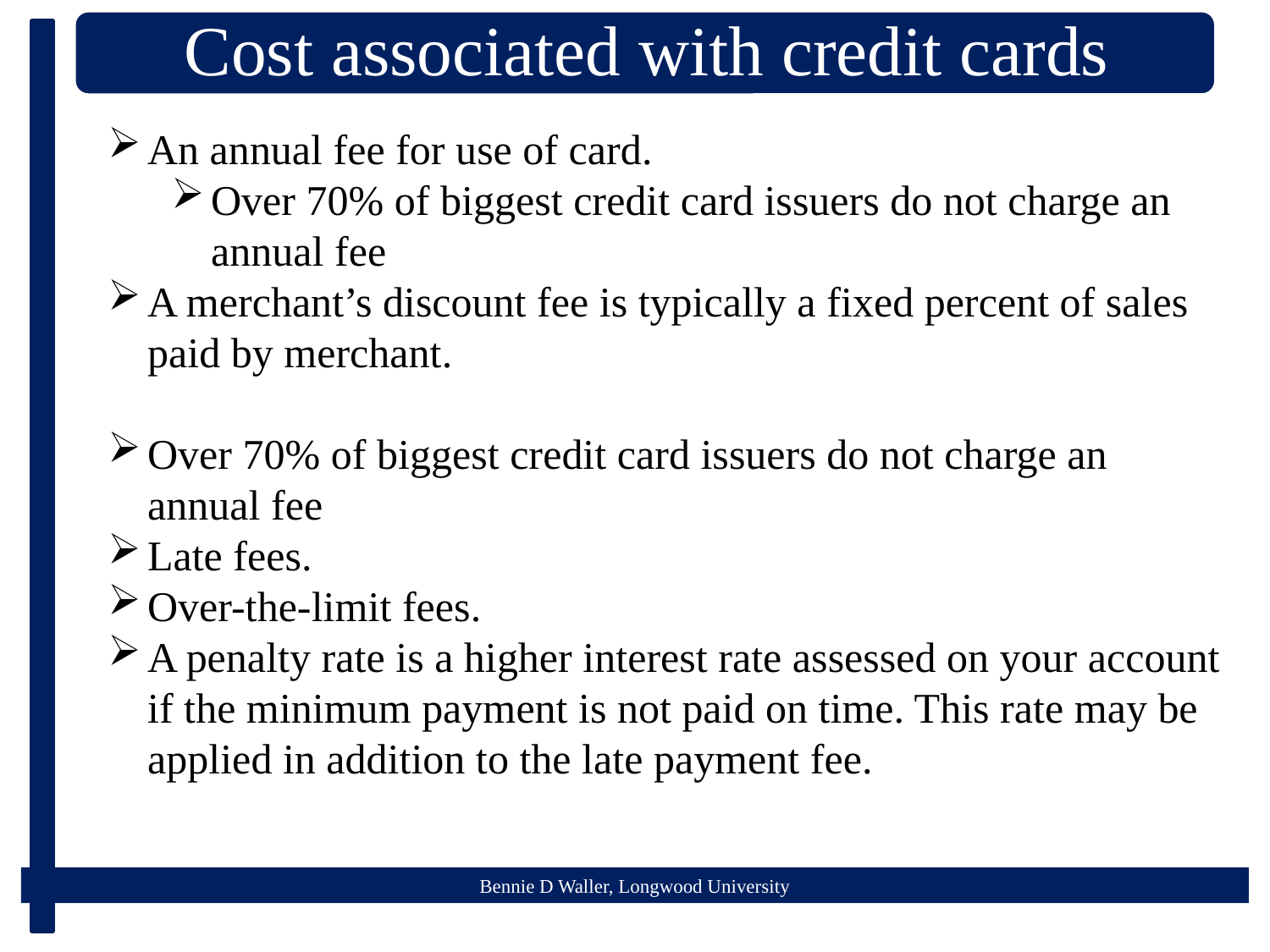

Cost associated with credit cards
An annual fee for use of card.
Over 70% of biggest credit card issuers do not charge an annual fee
A merchant’s discount fee is typically a fixed percent of sales paid by merchant.

Over 70% of biggest credit card issuers do not charge an annual fee
Late fees.
Over-the-limit fees.
A penalty rate is a higher interest rate assessed on your account if the minimum payment is not paid on time. This rate may be applied in addition to the late payment fee.